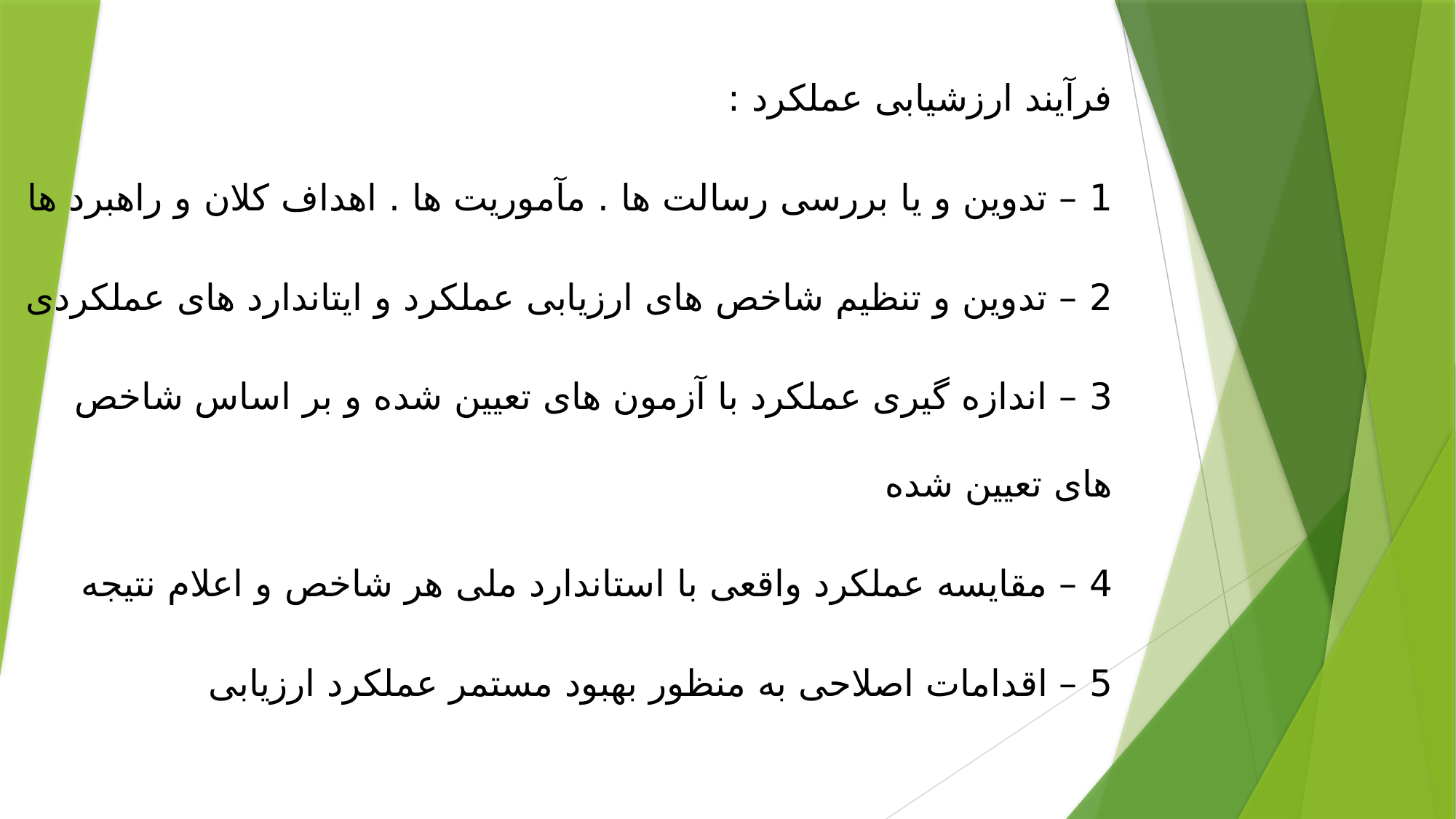

فرآیند ارزشیابی عملکرد :
1 – تدوین و یا بررسی رسالت ها . مآموریت ها . اهداف کلان و راهبرد ها
2 – تدوین و تنظیم شاخص های ارزیابی عملکرد و ایتاندارد های عملکردی
3 – اندازه گیری عملکرد با آزمون های تعیین شده و بر اساس شاخص های تعیین شده
4 – مقایسه عملکرد واقعی با استاندارد ملی هر شاخص و اعلام نتیجه
5 – اقدامات اصلاحی به منظور بهبود مستمر عملکرد ارزیابی